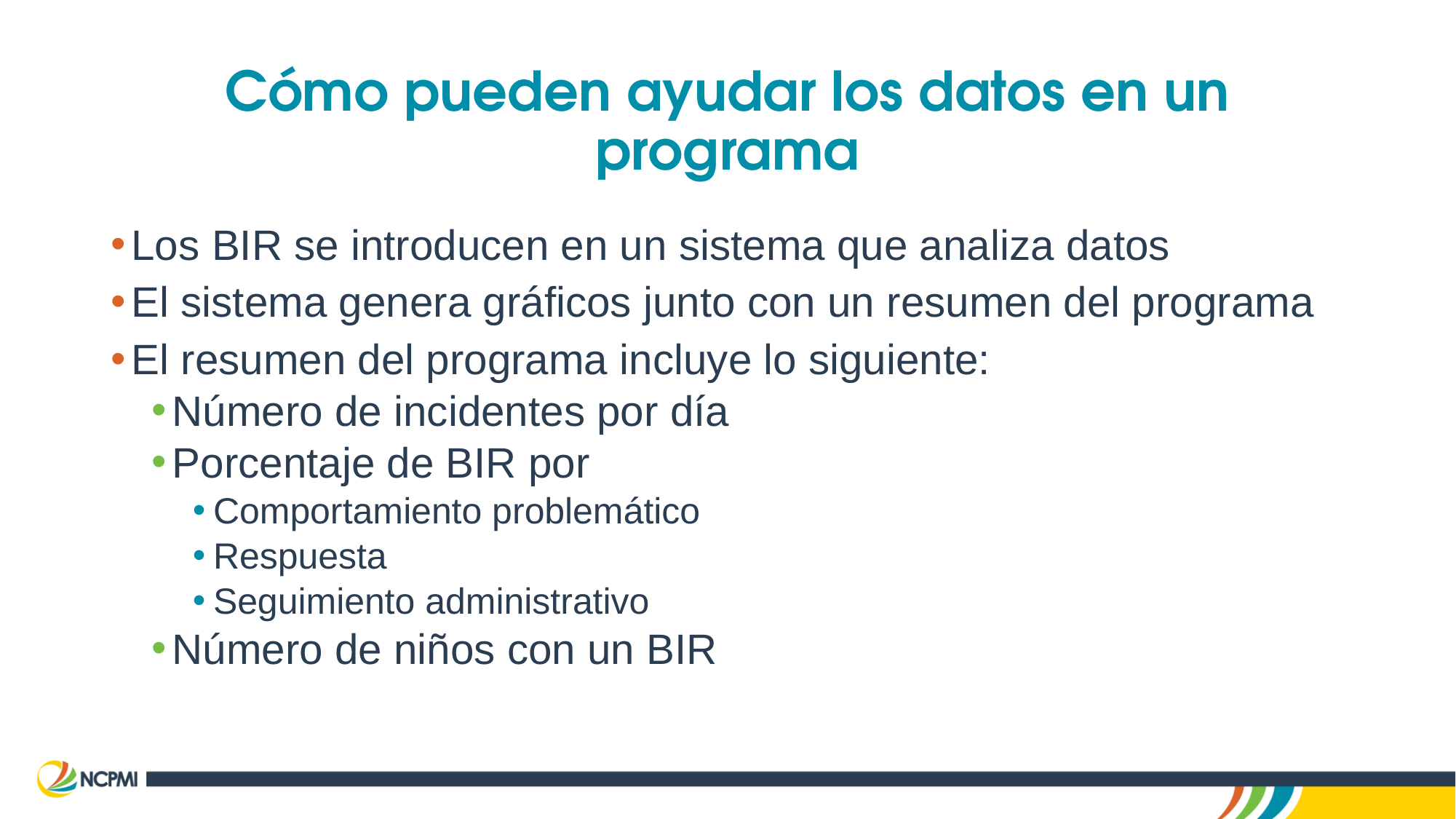

# Cómo pueden ayudar los datos en un programa
Los BIR se introducen en un sistema que analiza datos
El sistema genera gráficos junto con un resumen del programa
El resumen del programa incluye lo siguiente:
Número de incidentes por día
Porcentaje de BIR por
Comportamiento problemático
Respuesta
Seguimiento administrativo
Número de niños con un BIR